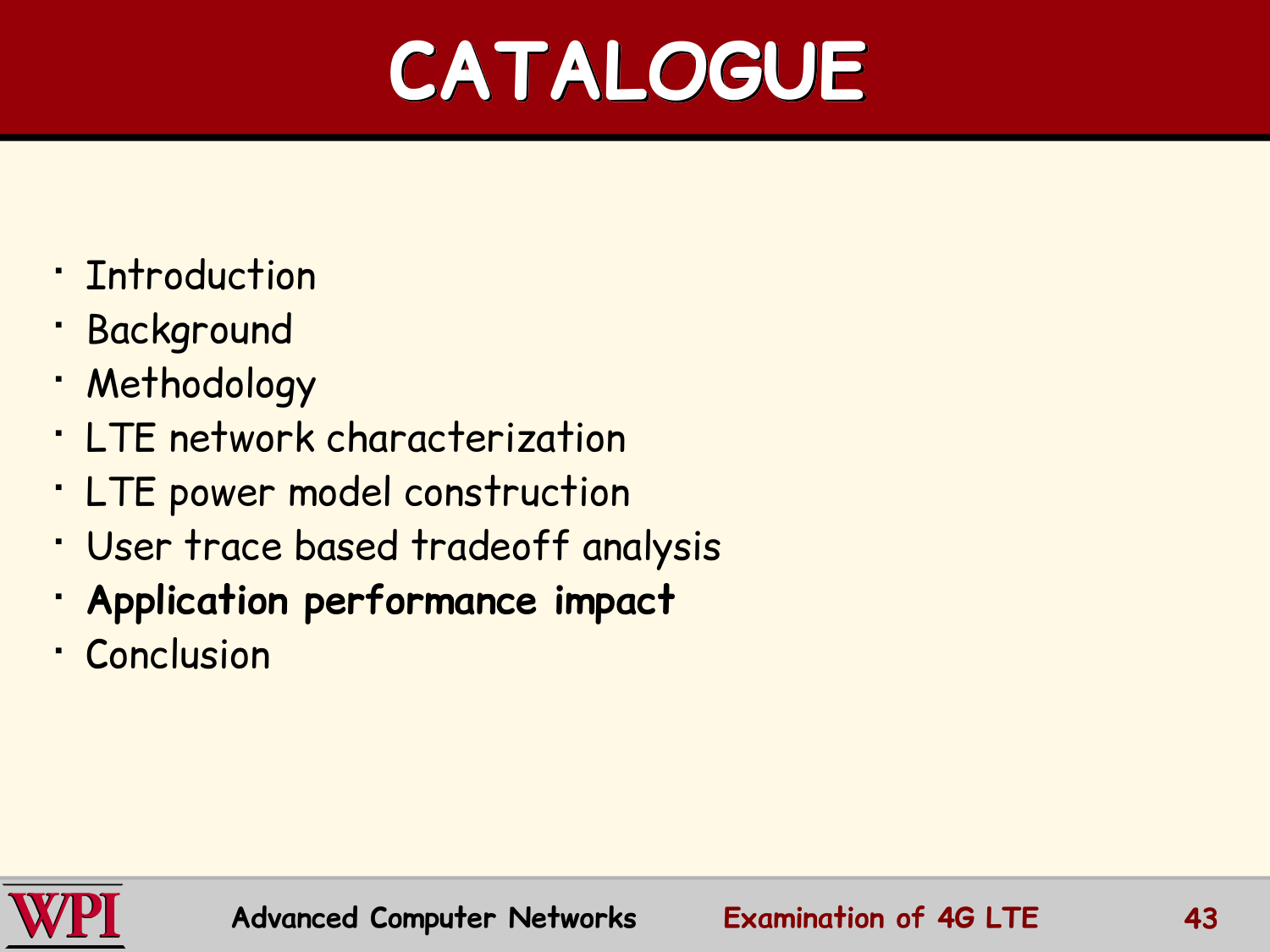

# CATALOGUE
Introduction
Background
Methodology
LTE network characterization
LTE power model construction
User trace based tradeoff analysis
Application performance impact
Conclusion
Advanced Computer Networks       Examination of 4G LTE
43